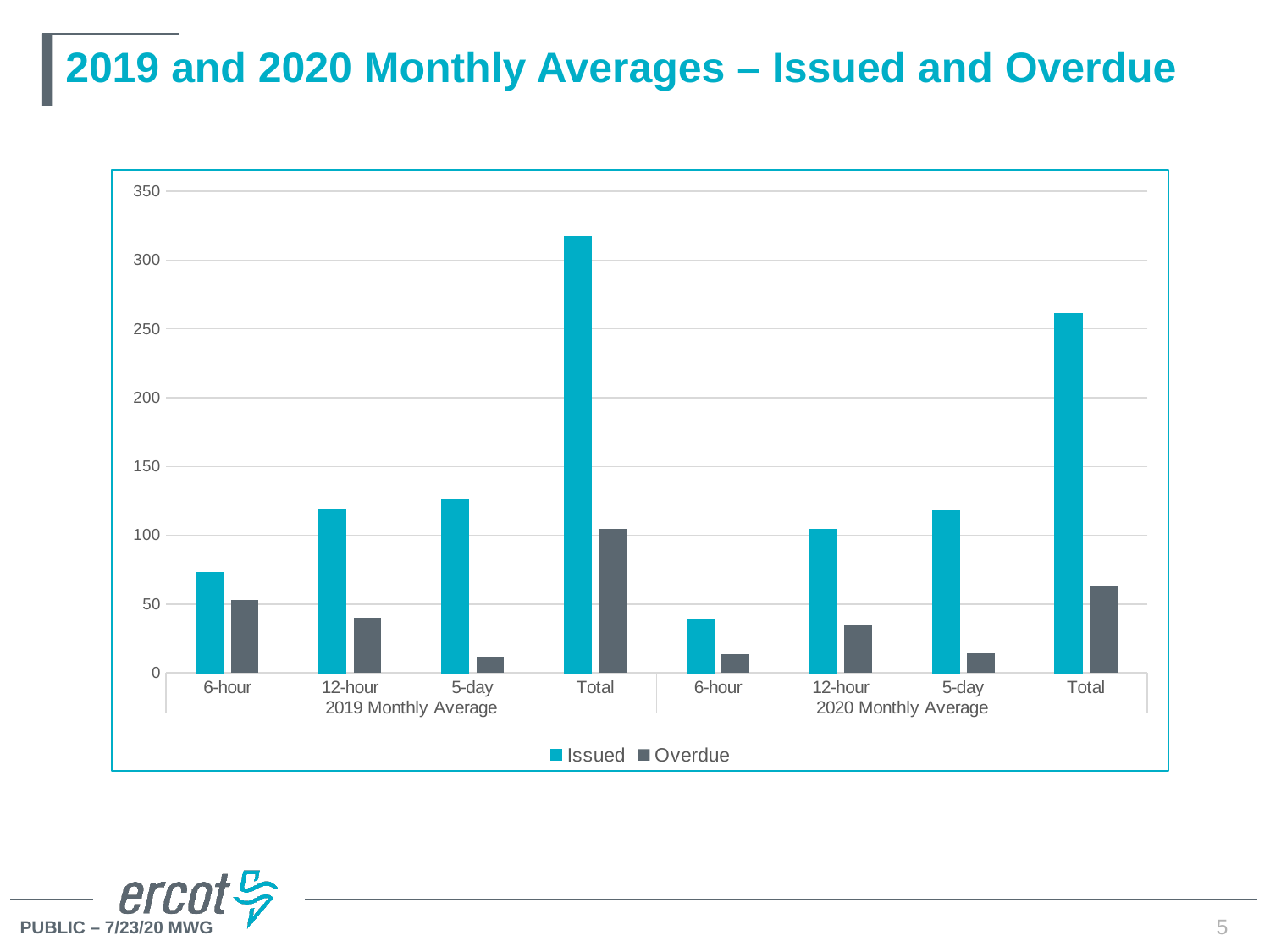

# 2019 and 2020 Monthly Averages – Issued and Overdue

### Chart

| Category | Issued | Overdue |
|---|---|---|
| 6-hour | 73.0 | 53.0 |
| 12-hour | 119.0 | 40.0 |
| 5-day | 126.0 | 12.0 |
| Total | 317.0 | 105.0 |
| 6-hour | 39.166666666666664 | 13.833333333333334 |
| 12-hour | 104.16666666666667 | 34.833333333333336 |
| 5-day | 117.83333333333333 | 14.333333333333334 |
| Total | 261.1666666666667 | 63.0 |
5